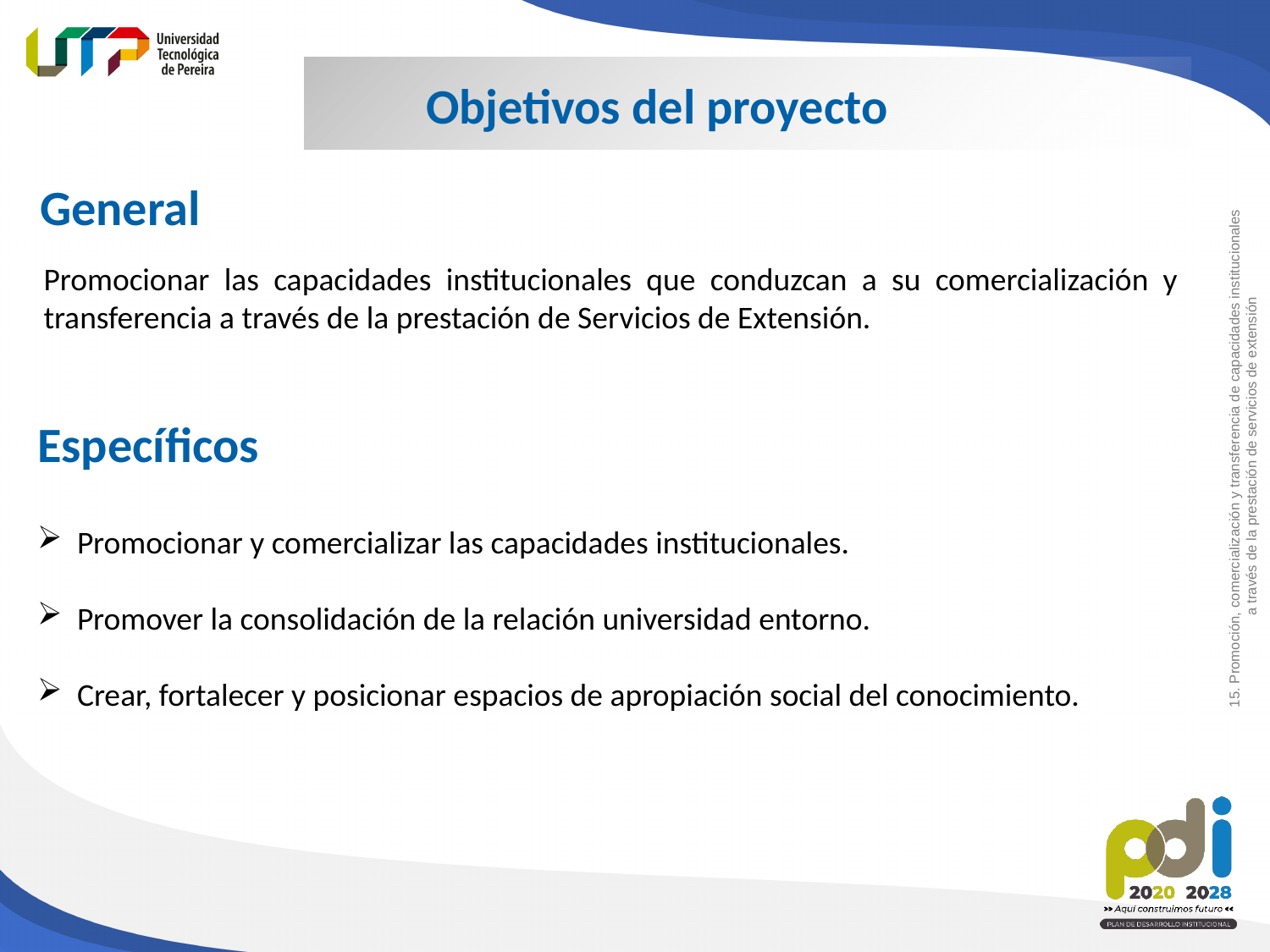

Objetivos del proyecto
General
Promocionar las capacidades institucionales que conduzcan a su comercialización y transferencia a través de la prestación de Servicios de Extensión.
Específicos
15. Promoción, comercialización y transferencia de capacidades institucionales
a través de la prestación de servicios de extensión
Promocionar y comercializar las capacidades institucionales.

Promover la consolidación de la relación universidad entorno.

Crear, fortalecer y posicionar espacios de apropiación social del conocimiento.